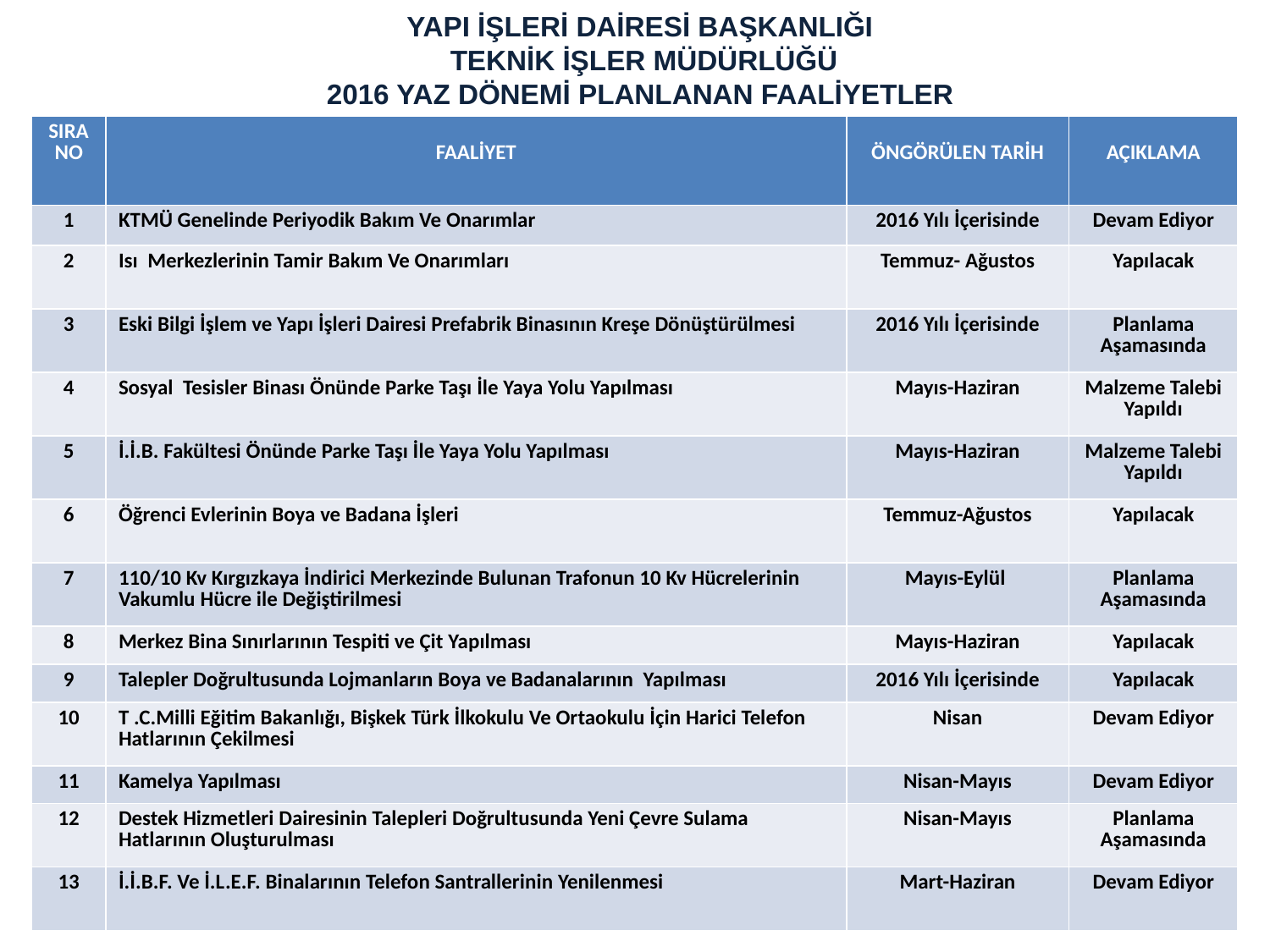

# YAPI İŞLERİ DAİRESİ BAŞKANLIĞI TEKNİK İŞLER MÜDÜRLÜĞÜ 2016 YAZ DÖNEMİ PLANLANAN FAALİYETLER
| SIRA NO | FAALİYET | ÖNGÖRÜLEN TARİH | AÇIKLAMA |
| --- | --- | --- | --- |
| 1 | KTMÜ Genelinde Periyodik Bakım Ve Onarımlar | 2016 Yılı İçerisinde | Devam Ediyor |
| 2 | Isı Merkezlerinin Tamir Bakım Ve Onarımları | Temmuz- Ağustos | Yapılacak |
| 3 | Eski Bilgi İşlem ve Yapı İşleri Dairesi Prefabrik Binasının Kreşe Dönüştürülmesi | 2016 Yılı İçerisinde | Planlama Aşamasında |
| 4 | Sosyal Tesisler Binası Önünde Parke Taşı İle Yaya Yolu Yapılması | Mayıs-Haziran | Malzeme Talebi Yapıldı |
| 5 | İ.İ.B. Fakültesi Önünde Parke Taşı İle Yaya Yolu Yapılması | Mayıs-Haziran | Malzeme Talebi Yapıldı |
| 6 | Öğrenci Evlerinin Boya ve Badana İşleri | Temmuz-Ağustos | Yapılacak |
| 7 | 110/10 Kv Kırgızkaya İndirici Merkezinde Bulunan Trafonun 10 Kv Hücrelerinin Vakumlu Hücre ile Değiştirilmesi | Mayıs-Eylül | Planlama Aşamasında |
| 8 | Merkez Bina Sınırlarının Tespiti ve Çit Yapılması | Mayıs-Haziran | Yapılacak |
| 9 | Talepler Doğrultusunda Lojmanların Boya ve Badanalarının Yapılması | 2016 Yılı İçerisinde | Yapılacak |
| 10 | T .C.Milli Eğitim Bakanlığı, Bişkek Türk İlkokulu Ve Ortaokulu İçin Harici Telefon Hatlarının Çekilmesi | Nisan | Devam Ediyor |
| 11 | Kamelya Yapılması | Nisan-Mayıs | Devam Ediyor |
| 12 | Destek Hizmetleri Dairesinin Talepleri Doğrultusunda Yeni Çevre Sulama Hatlarının Oluşturulması | Nisan-Mayıs | Planlama Aşamasında |
| 13 | İ.İ.B.F. Ve İ.L.E.F. Binalarının Telefon Santrallerinin Yenilenmesi | Mart-Haziran | Devam Ediyor |